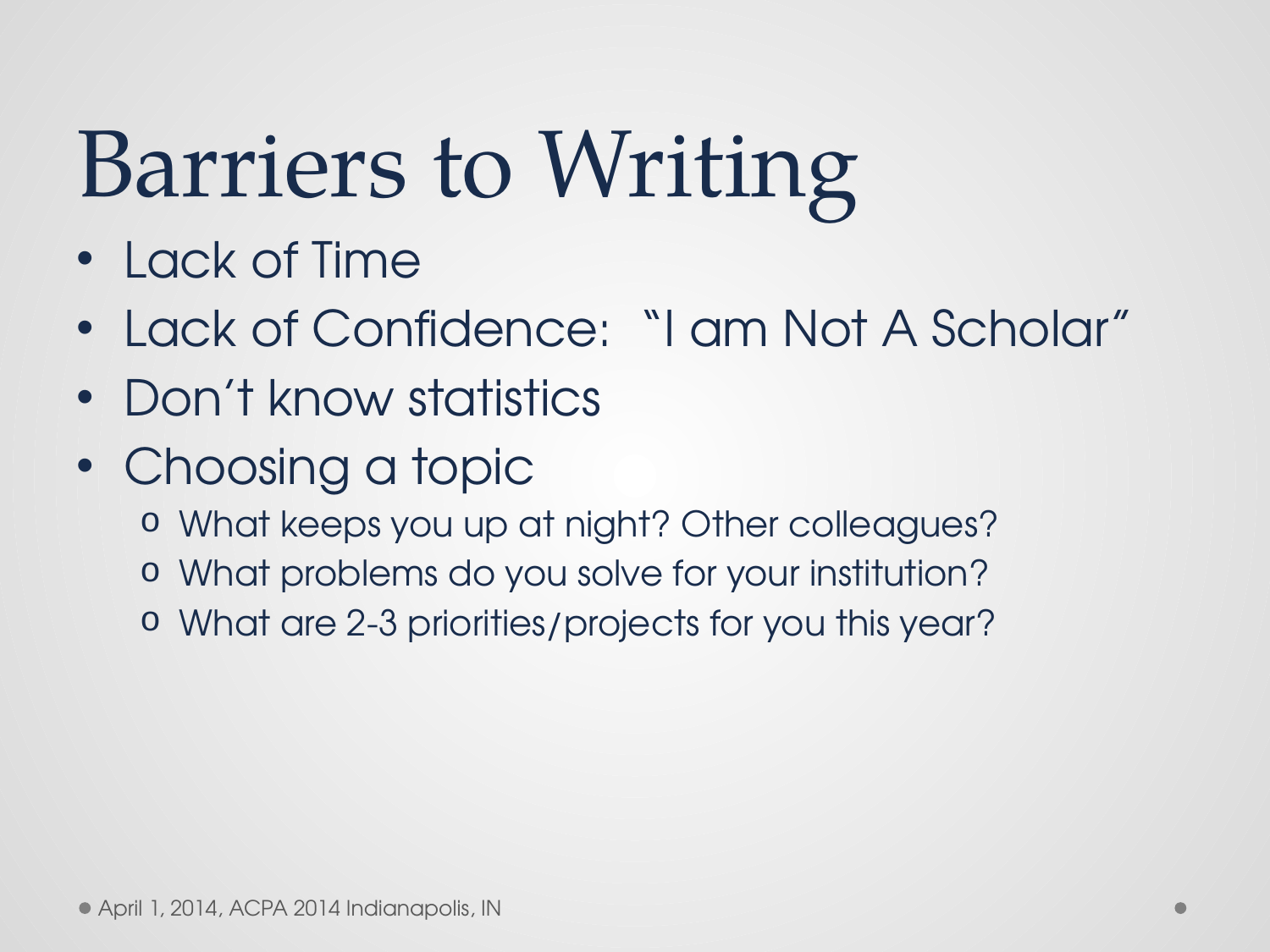

# Barriers to Writing
Lack of Time
Lack of Confidence:  “I am Not A Scholar”
Don’t know statistics
Choosing a topic
What keeps you up at night? Other colleagues?
What problems do you solve for your institution?
What are 2-3 priorities/projects for you this year?

April 1, 2014, ACPA 2014 Indianapolis, IN